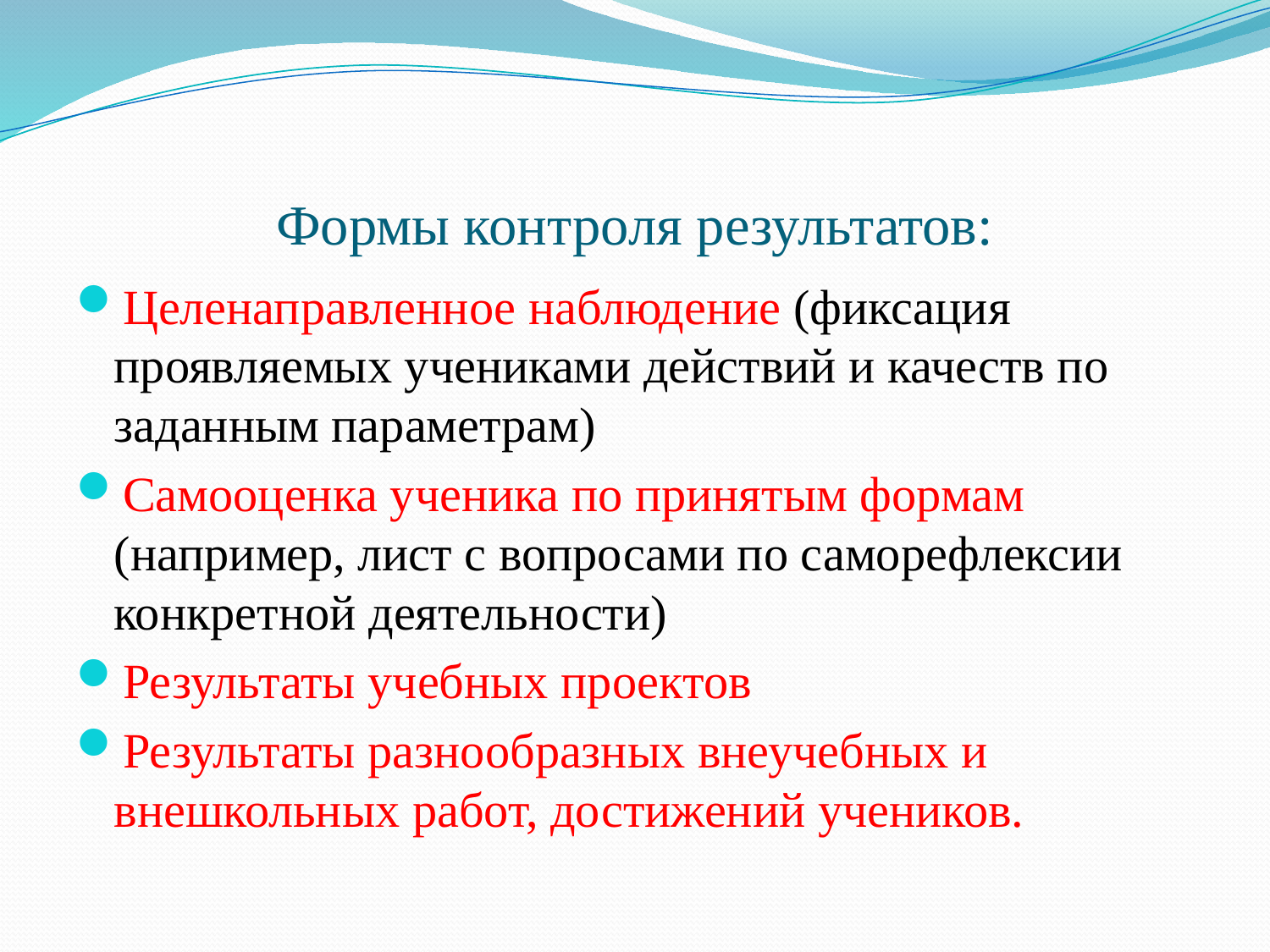

# Формы контроля результатов:
Целенаправленное наблюдение (фиксация проявляемых учениками действий и качеств по заданным параметрам)
Самооценка ученика по принятым формам (например, лист с вопросами по саморефлексии конкретной деятельности)
Результаты учебных проектов
Результаты разнообразных внеучебных и внешкольных работ, достижений учеников.